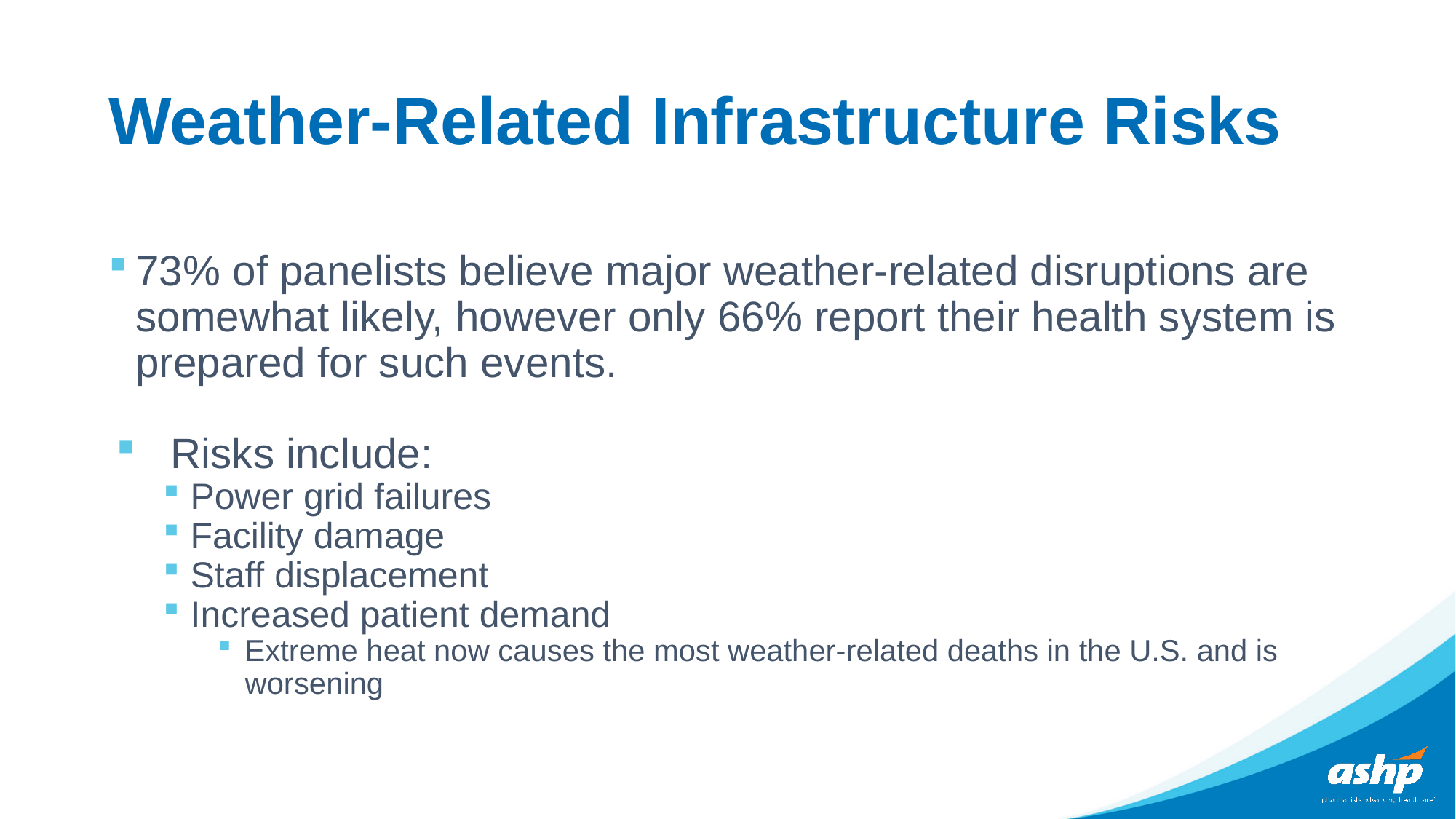

# Weather-Related Infrastructure Risks
73% of panelists believe major weather-related disruptions are somewhat likely, however only 66% report their health system is prepared for such events.

Risks include:
Power grid failures
Facility damage
Staff displacement
Increased patient demand
Extreme heat now causes the most weather-related deaths in the U.S. and is worsening